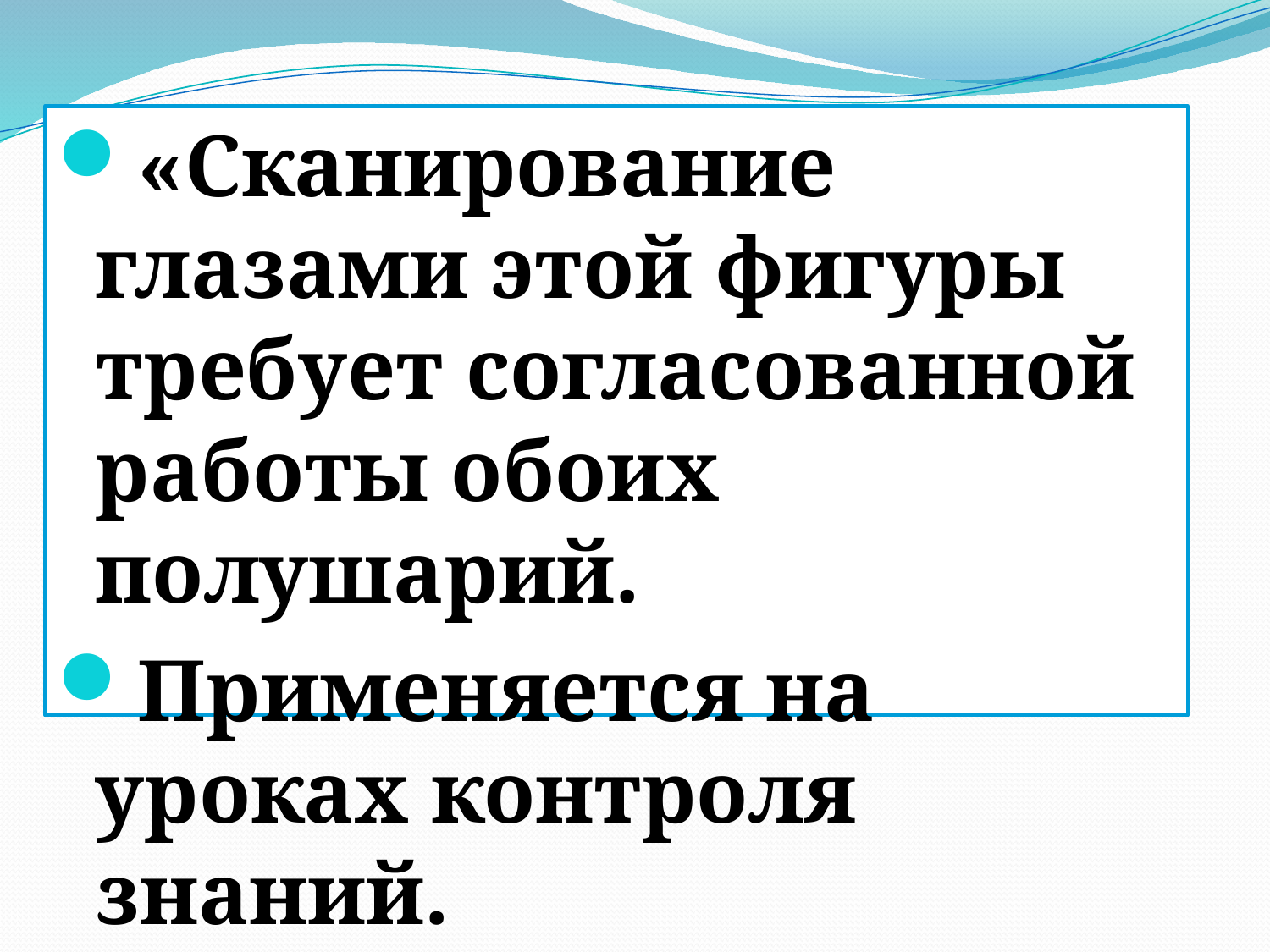

«Сканирование глазами этой фигуры требует согласованной работы обоих полушарий.
Применяется на уроках контроля знаний.